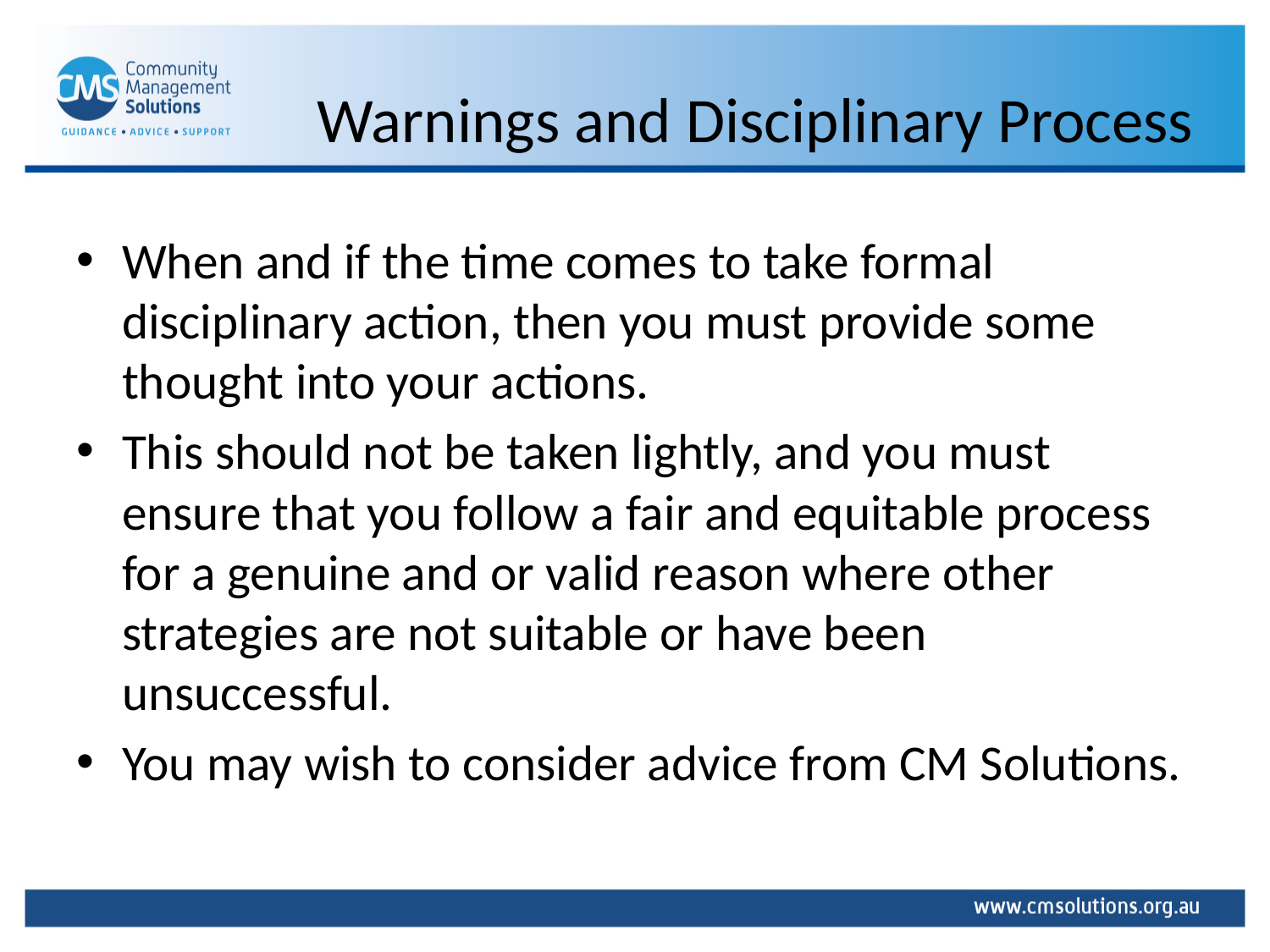

# Warnings and Disciplinary Process
When and if the time comes to take formal disciplinary action, then you must provide some thought into your actions.
This should not be taken lightly, and you must ensure that you follow a fair and equitable process for a genuine and or valid reason where other strategies are not suitable or have been unsuccessful.
You may wish to consider advice from CM Solutions.